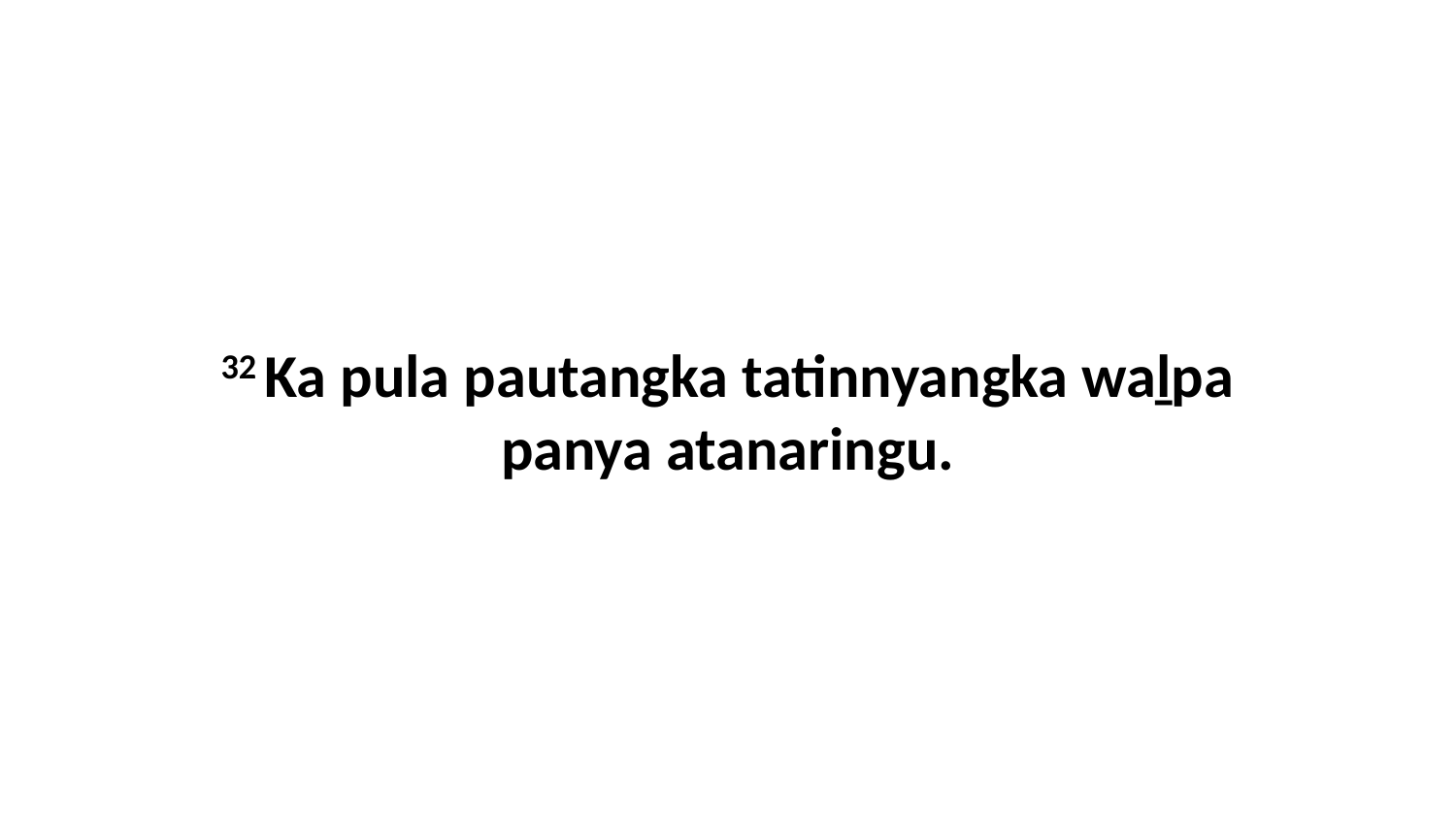

32 Ka pula pautangka tatinnyangka waḻpa panya atanaringu.